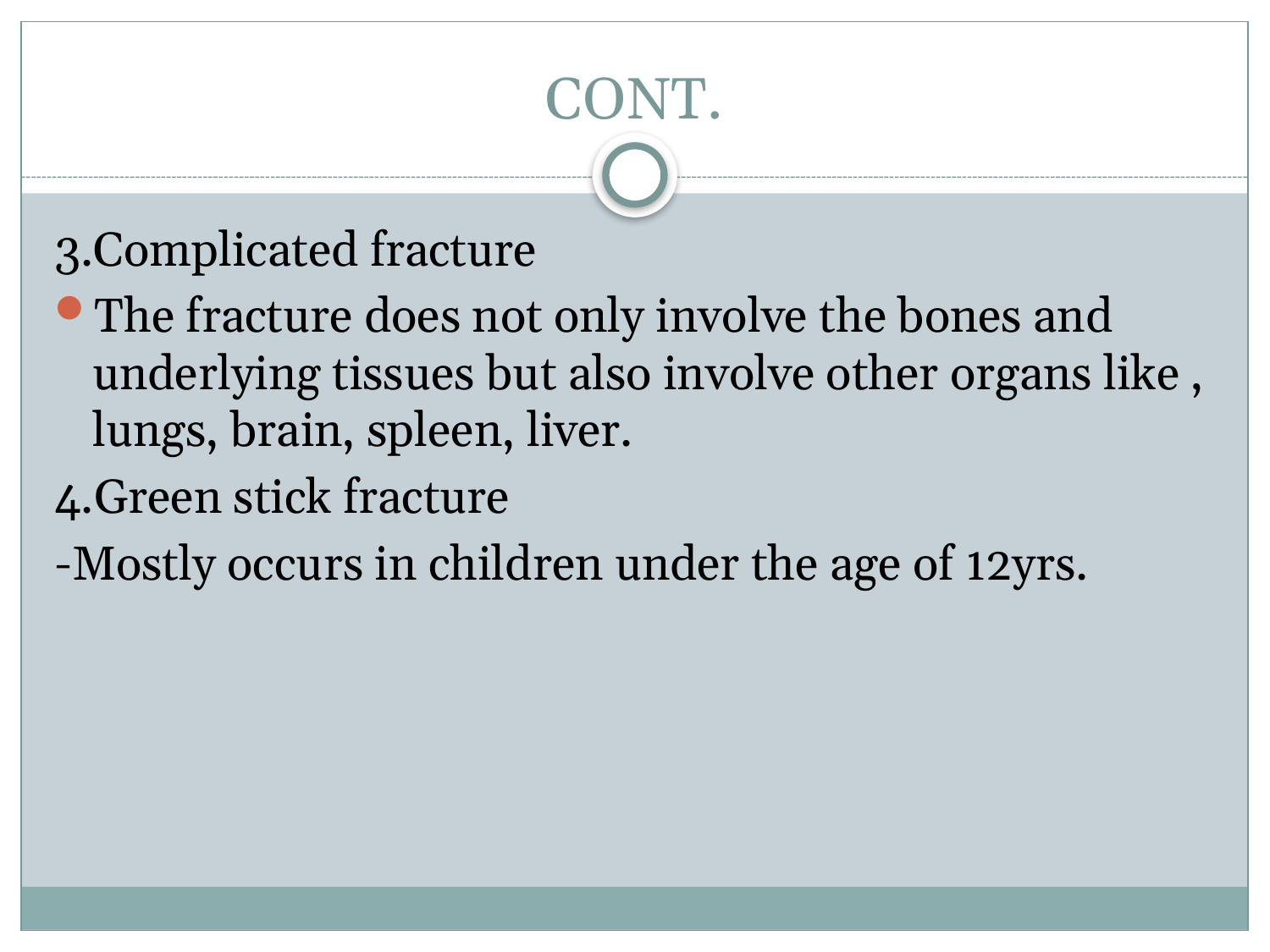

# CONT.
3.Complicated fracture
The fracture does not only involve the bones and underlying tissues but also involve other organs like , lungs, brain, spleen, liver.
4.Green stick fracture
-Mostly occurs in children under the age of 12yrs.